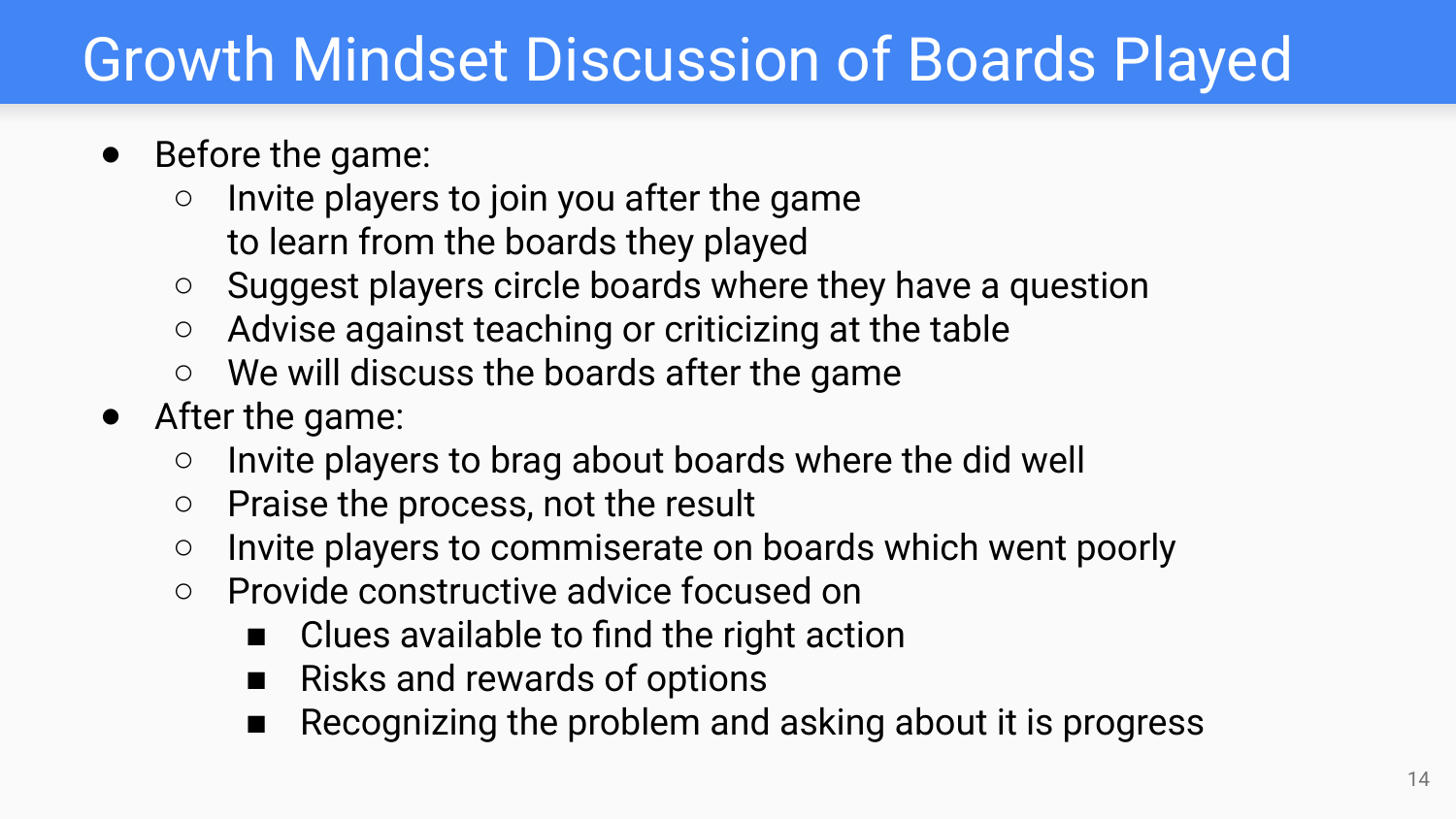

# Growth Mindset Discussion of Boards Played
Before the game:
Invite players to join you after the game
to learn from the boards they played
Suggest players circle boards where they have a question
Advise against teaching or criticizing at the table
We will discuss the boards after the game
After the game:
Invite players to brag about boards where the did well
Praise the process, not the result
Invite players to commiserate on boards which went poorly
Provide constructive advice focused on
Clues available to find the right action
Risks and rewards of options
Recognizing the problem and asking about it is progress
14